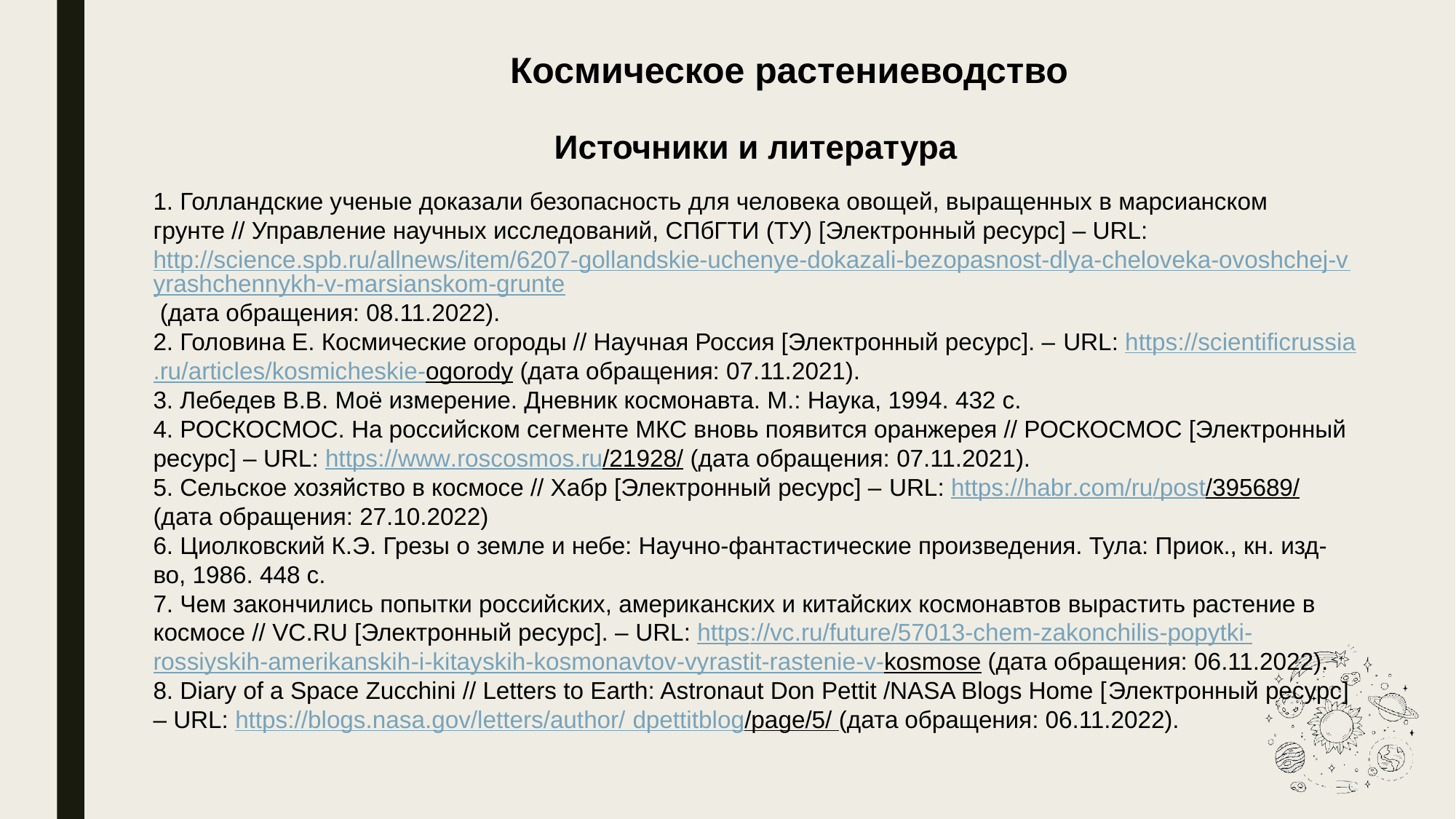

Источники и литература
1. Голландские ученые доказали безопасность для человека овощей, выращенных в марсианском грунте // Управление научных исследований, СПбГТИ (ТУ) [Электронный ресурс] – URL:  http://science.spb.ru/allnews/item/6207-gollandskie-uchenye-dokazali-bezopasnost-dlya-cheloveka-ovoshchej-vyrashchennykh-v-marsianskom-grunte (дата обращения: 08.11.2022).
2. Головина Е. Космические огороды // Научная Россия [Электронный ресурс]. – URL: https://scientificrussia.ru/articles/kosmicheskie-ogorody (дата обращения: 07.11.2021).
3. Лебедев В.В. Моё измерение. Дневник космонавта. М.: Наука, 1994. 432 с.
4. РОСКОСМОС. На российском сегменте МКС вновь появится оранжерея // РОСКОСМОС [Электронный ресурс] – URL: https://www.roscosmos.ru/21928/ (дата обращения: 07.11.2021).
5. Сельское хозяйство в космосе // Хабр [Электронный ресурс] – URL: https://habr.com/ru/post/395689/ (дата обращения: 27.10.2022)
6. Циолковский К.Э. Грезы о земле и небе: Научно-фантастические произведения. Тула: Приок., кн. изд-во, 1986. 448 с.
7. Чем закончились попытки российских, американских и китайских космонавтов вырастить растение в космосе // VC.RU [Электронный ресурс]. – URL: https://vc.ru/future/57013-chem-zakonchilis-popytki-rossiyskih-amerikanskih-i-kitayskih-kosmonavtov-vyrastit-rastenie-v-kosmose (дата обращения: 06.11.2022).
8. Diary of a Space Zucchini // Letters to Earth: Astronaut Don Pettit /NASA Blogs Home [Электронный ресурс] – URL: https://blogs.nasa.gov/letters/author/ dpettitblog/page/5/ (дата обращения: 06.11.2022).